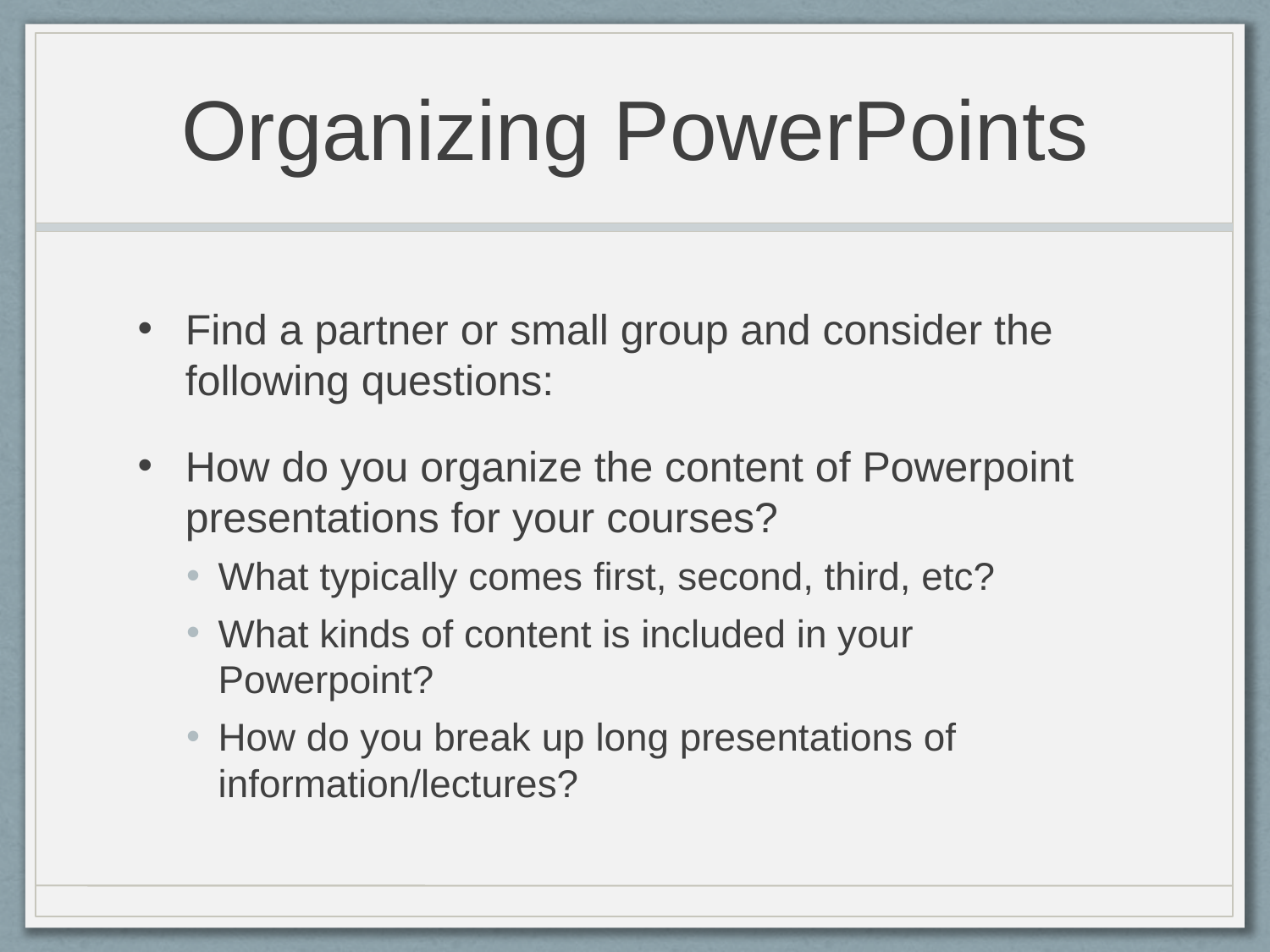

# Organizing PowerPoints
Find a partner or small group and consider the following questions:
How do you organize the content of Powerpoint presentations for your courses?
What typically comes first, second, third, etc?
What kinds of content is included in your Powerpoint?
How do you break up long presentations of information/lectures?